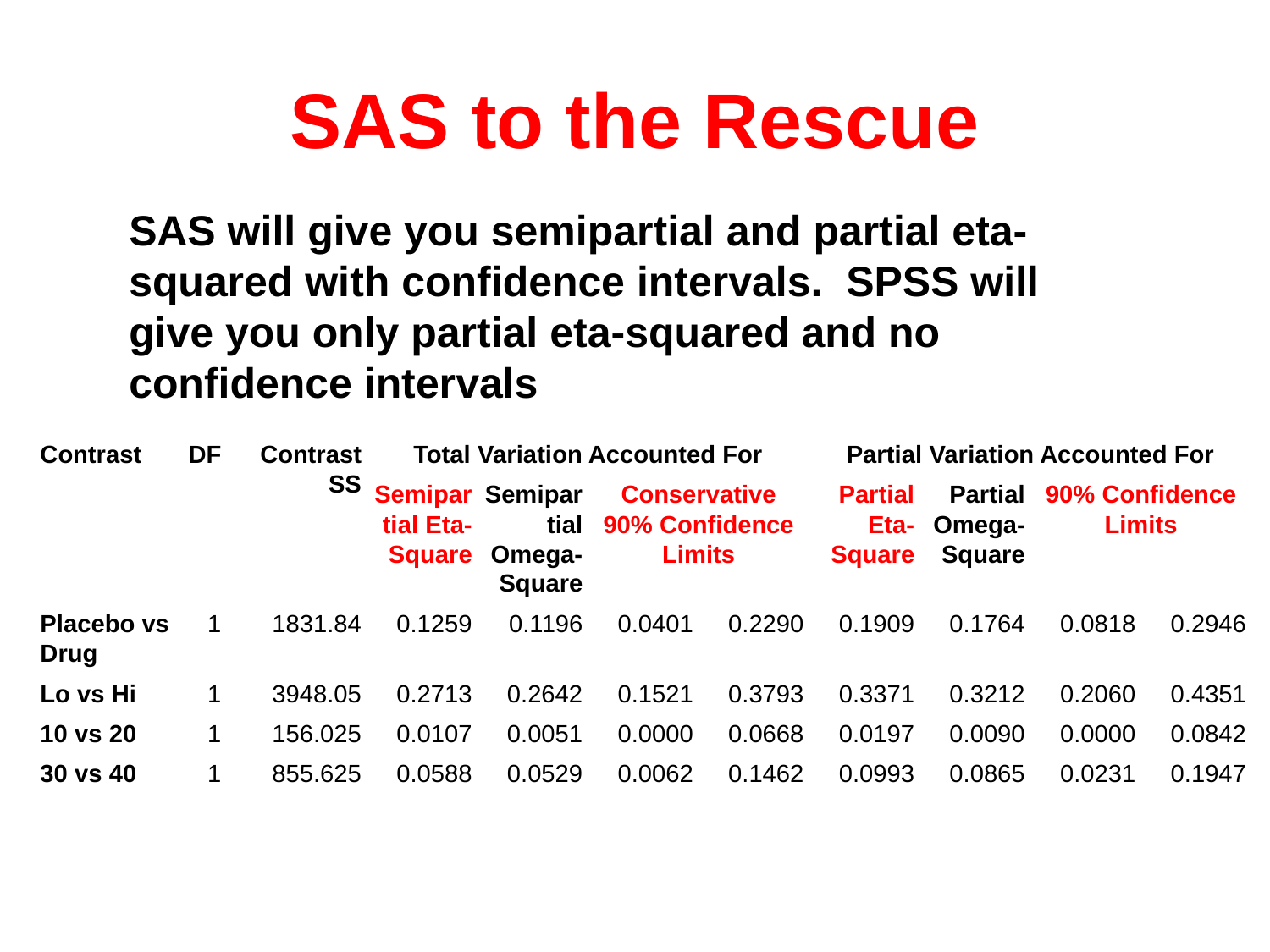

# SAS to the Rescue
SAS will give you semipartial and partial eta-squared with confidence intervals.  SPSS will give you only partial eta-squared and no confidence intervals
| Contrast | DF | Contrast SS | Total Variation Accounted For |  |  |  | Partial Variation Accounted For |  |  |  |
| --- | --- | --- | --- | --- | --- | --- | --- | --- | --- | --- |
|  |  |  | Semipartial Eta-Square | Semipartial Omega-Square | Conservative 90% Confidence Limits |  | Partial Eta-Square | Partial Omega-Square | 90% Confidence Limits |  |
| Placebo vs Drug | 1 | 1831.84 | 0.1259 | 0.1196 | 0.0401 | 0.2290 | 0.1909 | 0.1764 | 0.0818 | 0.2946 |
| Lo vs Hi | 1 | 3948.05 | 0.2713 | 0.2642 | 0.1521 | 0.3793 | 0.3371 | 0.3212 | 0.2060 | 0.4351 |
| 10 vs 20 | 1 | 156.025 | 0.0107 | 0.0051 | 0.0000 | 0.0668 | 0.0197 | 0.0090 | 0.0000 | 0.0842 |
| 30 vs 40 | 1 | 855.625 | 0.0588 | 0.0529 | 0.0062 | 0.1462 | 0.0993 | 0.0865 | 0.0231 | 0.1947 |